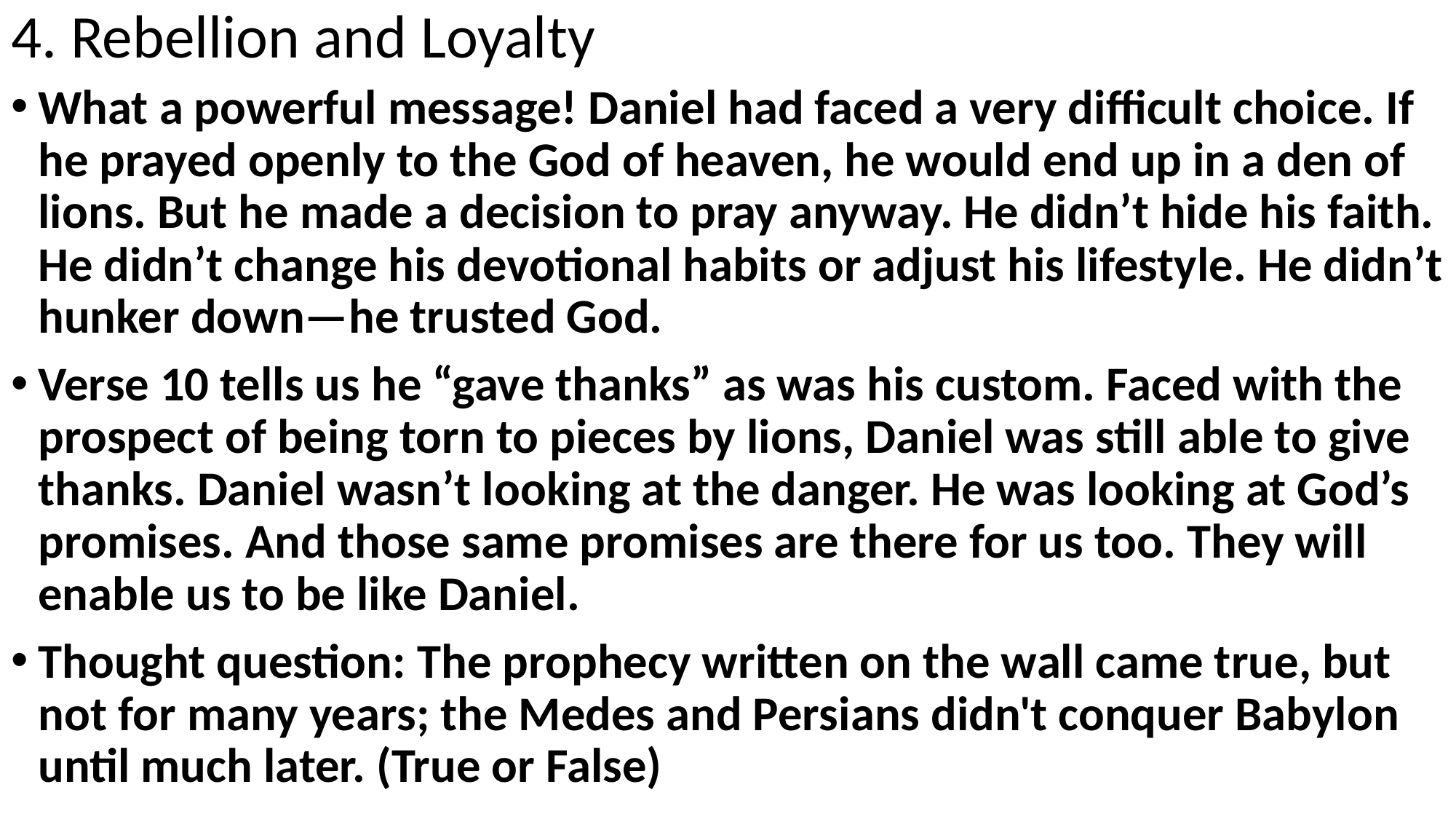

# 4. Rebellion and Loyalty
What a powerful message! Daniel had faced a very difficult choice. If he prayed openly to the God of heaven, he would end up in a den of lions. But he made a decision to pray anyway. He didn’t hide his faith. He didn’t change his devotional habits or adjust his lifestyle. He didn’t hunker down—he trusted God.
Verse 10 tells us he “gave thanks” as was his custom. Faced with the prospect of being torn to pieces by lions, Daniel was still able to give thanks. Daniel wasn’t looking at the danger. He was looking at God’s promises. And those same promises are there for us too. They will enable us to be like Daniel.
Thought question: The prophecy written on the wall came true, but not for many years; the Medes and Persians didn't conquer Babylon until much later. (True or False)